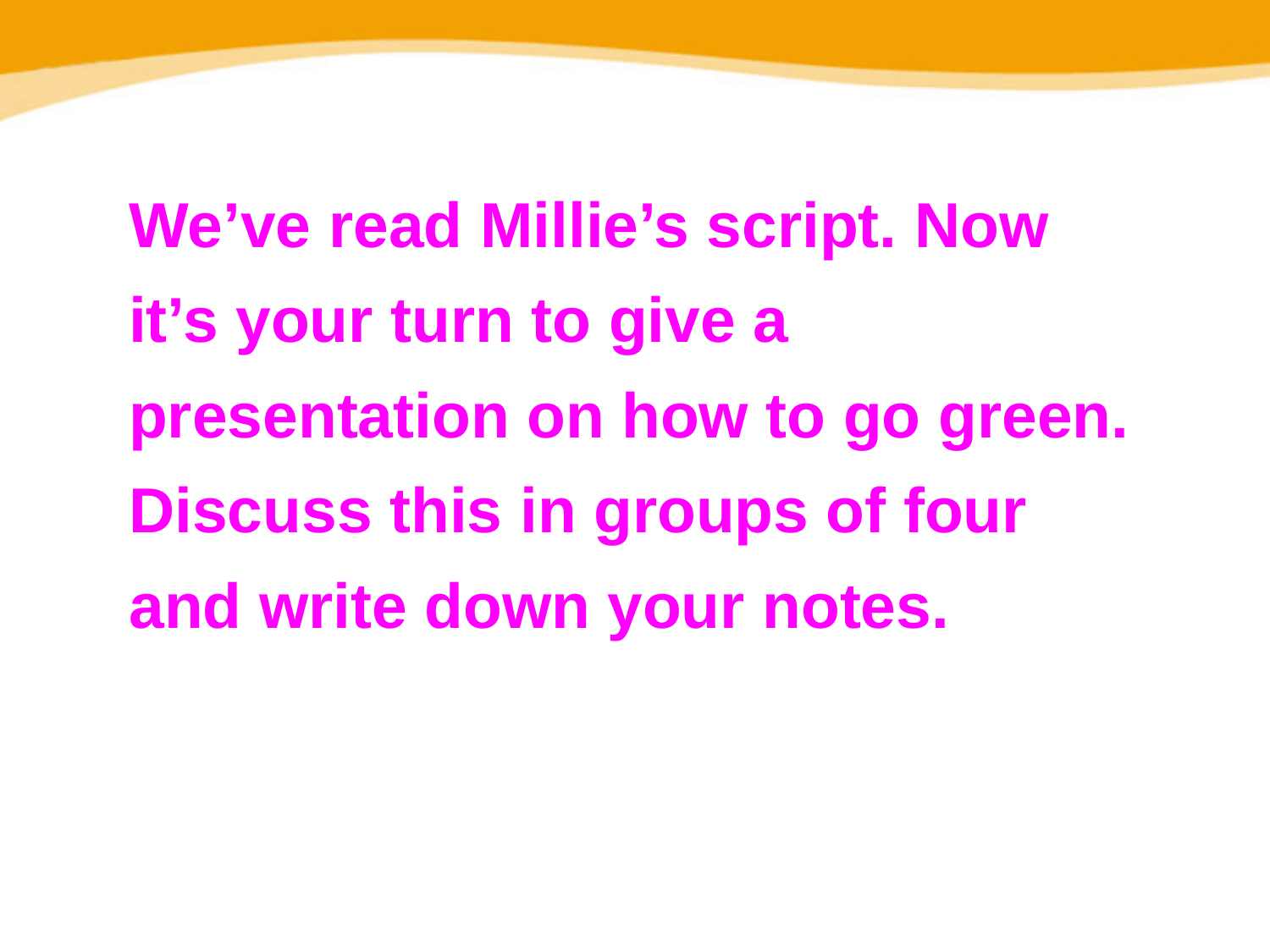

We’ve read Millie’s script. Now it’s your turn to give a presentation on how to go green. Discuss this in groups of four and write down your notes.